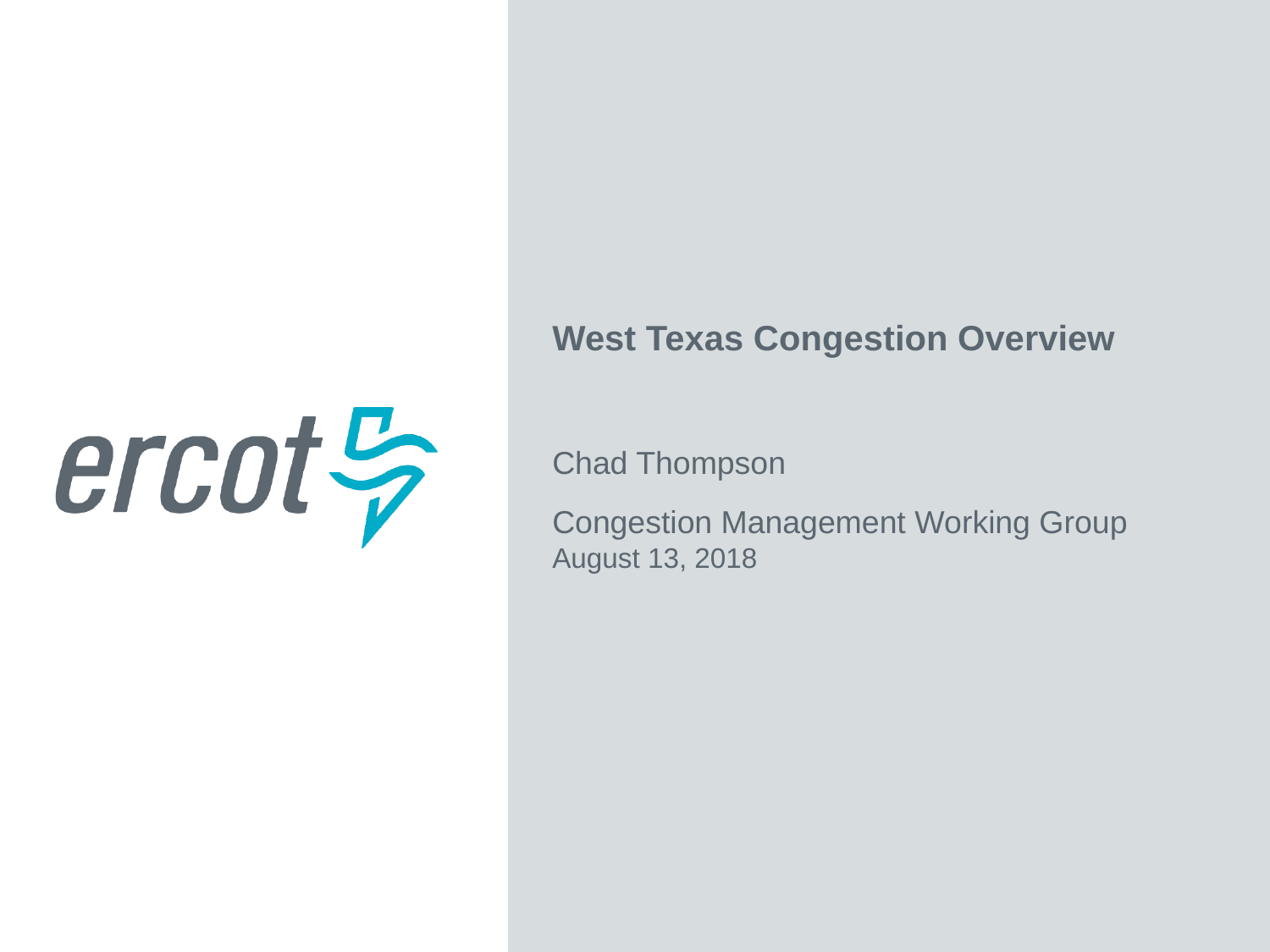

West Texas Congestion Overview

Chad Thompson

Congestion Management Working Group
August 13, 2018